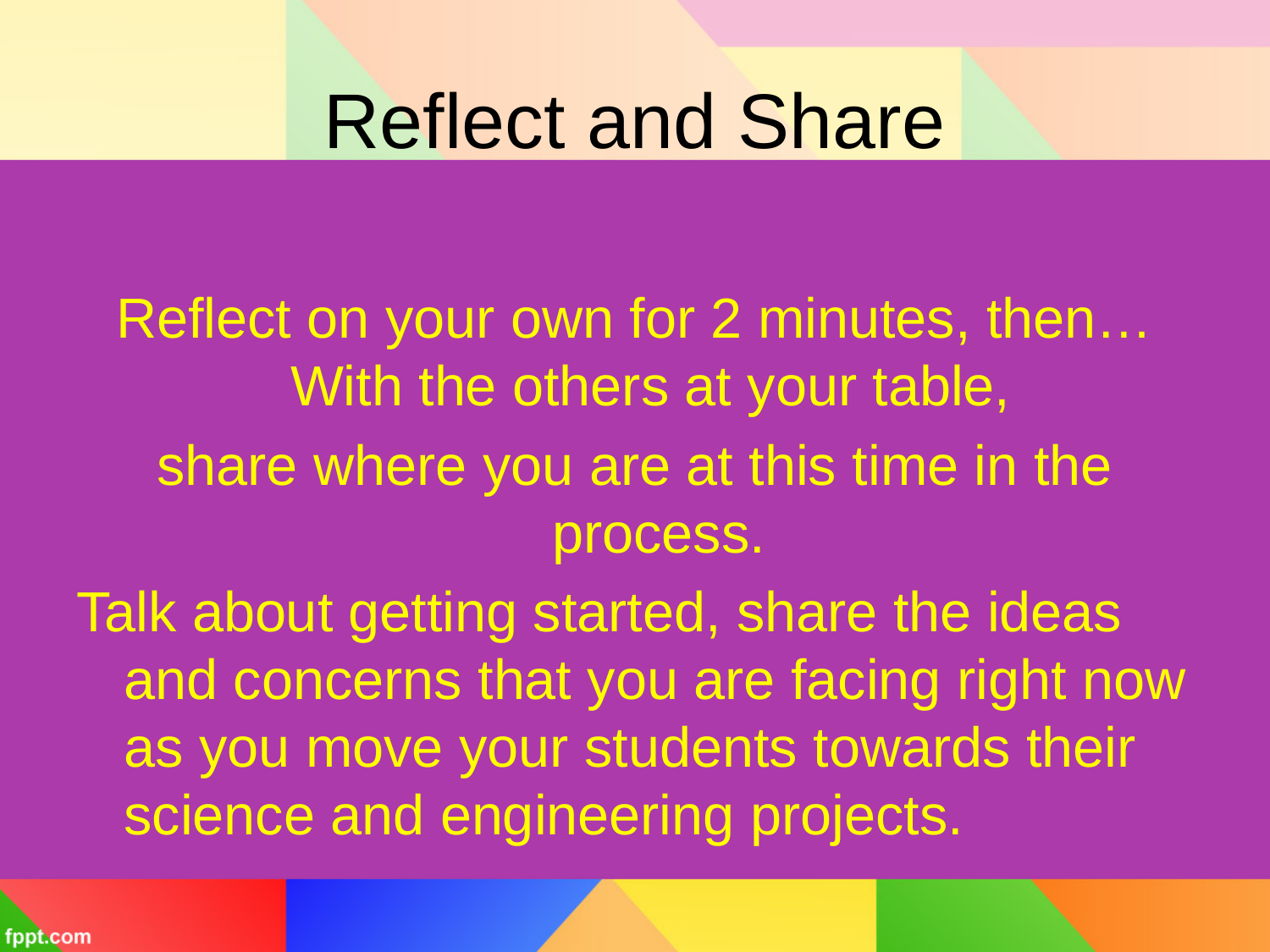

# Reflect and Share

Reflect on your own for 2 minutes, then…With the others at your table,
share where you are at this time in the process.
Talk about getting started, share the ideas and concerns that you are facing right now as you move your students towards their science and engineering projects.